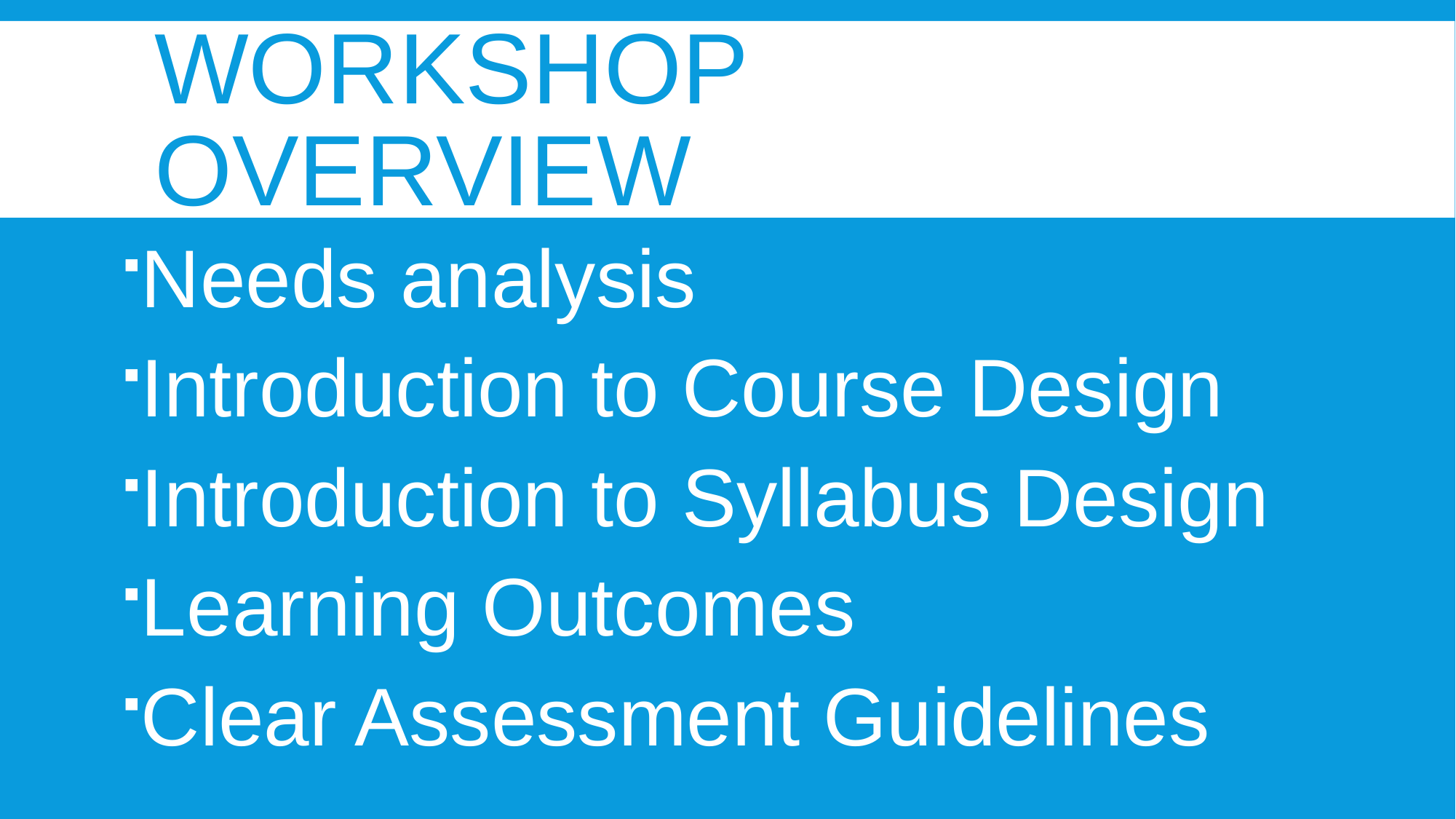

# Workshop Overview
Needs analysis
Introduction to Course Design
Introduction to Syllabus Design
Learning Outcomes
Clear Assessment Guidelines